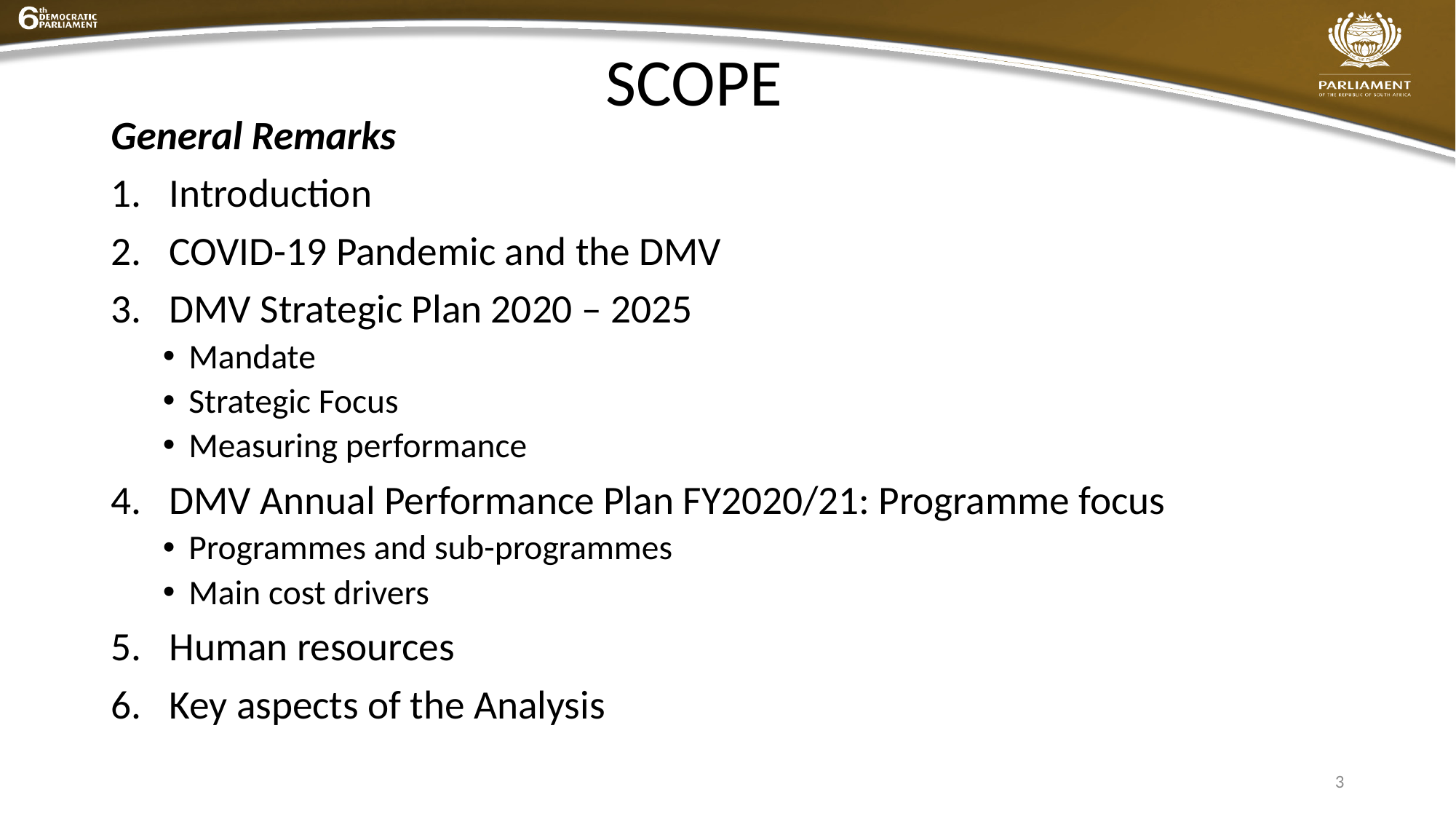

# SCOPE
General Remarks
Introduction
COVID-19 Pandemic and the DMV
DMV Strategic Plan 2020 – 2025
Mandate
Strategic Focus
Measuring performance
DMV Annual Performance Plan FY2020/21: Programme focus
Programmes and sub-programmes
Main cost drivers
Human resources
Key aspects of the Analysis

3